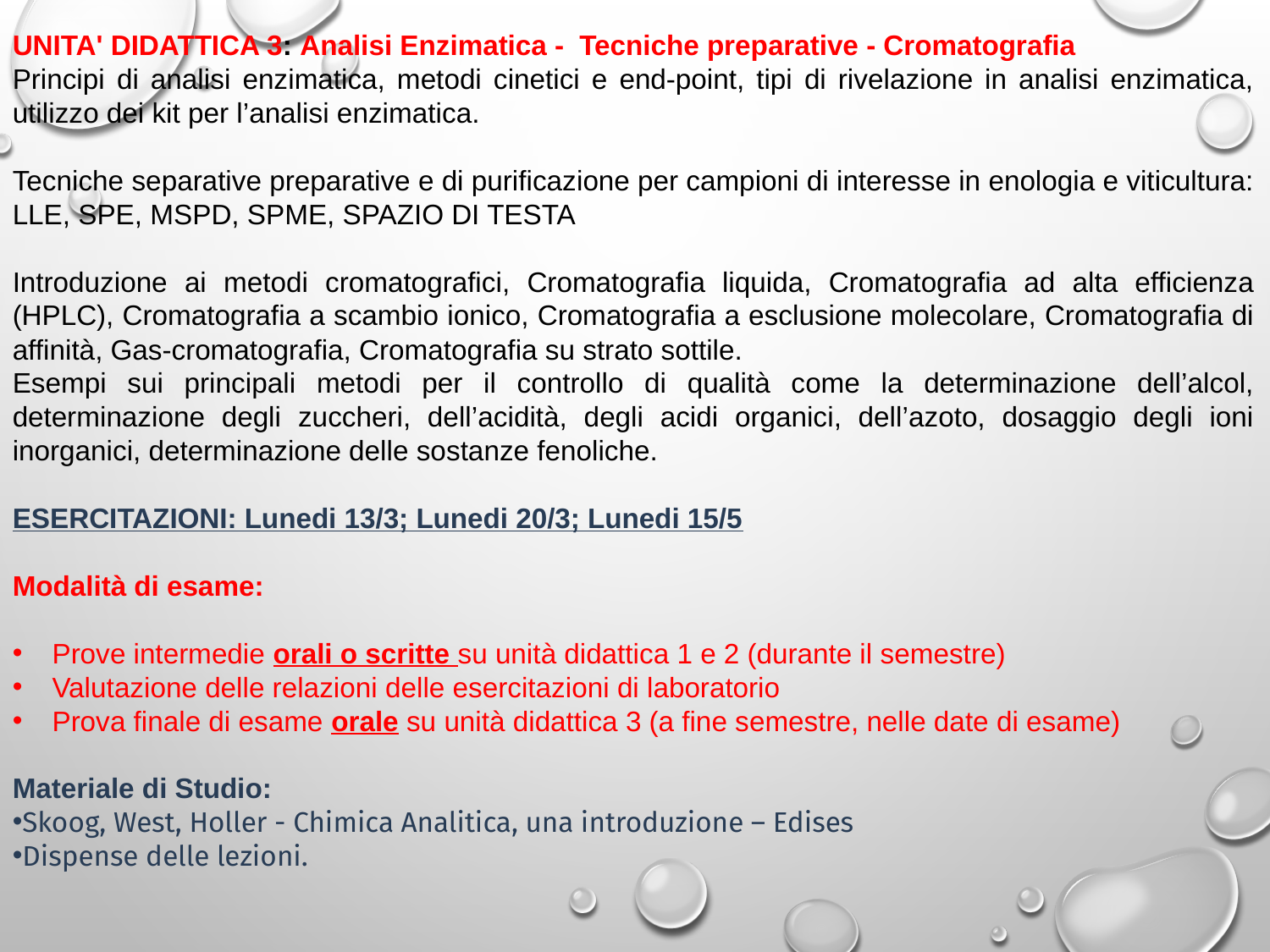

UNITA' DIDATTICA 3: Analisi Enzimatica -  Tecniche preparative - Cromatografia
Principi di analisi enzimatica, metodi cinetici e end-point, tipi di rivelazione in analisi enzimatica, utilizzo dei kit per l’analisi enzimatica.

Tecniche separative preparative e di purificazione per campioni di interesse in enologia e viticultura: LLE, SPE, MSPD, SPME, SPAZIO DI TESTA

Introduzione ai metodi cromatografici, Cromatografia liquida, Cromatografia ad alta efficienza (HPLC), Cromatografia a scambio ionico, Cromatografia a esclusione molecolare, Cromatografia di affinità, Gas-cromatografia, Cromatografia su strato sottile.
Esempi sui principali metodi per il controllo di qualità come la determinazione dell’alcol, determinazione degli zuccheri, dell’acidità, degli acidi organici, dell’azoto, dosaggio degli ioni inorganici, determinazione delle sostanze fenoliche.

ESERCITAZIONI: Lunedi 13/3; Lunedi 20/3; Lunedi 15/5

Modalità di esame:

Prove intermedie orali o scritte su unità didattica 1 e 2 (durante il semestre)
Valutazione delle relazioni delle esercitazioni di laboratorio
Prova finale di esame orale su unità didattica 3 (a fine semestre, nelle date di esame)

Materiale di Studio:
Skoog, West, Holler - Chimica Analitica, una introduzione – Edises
Dispense delle lezioni.